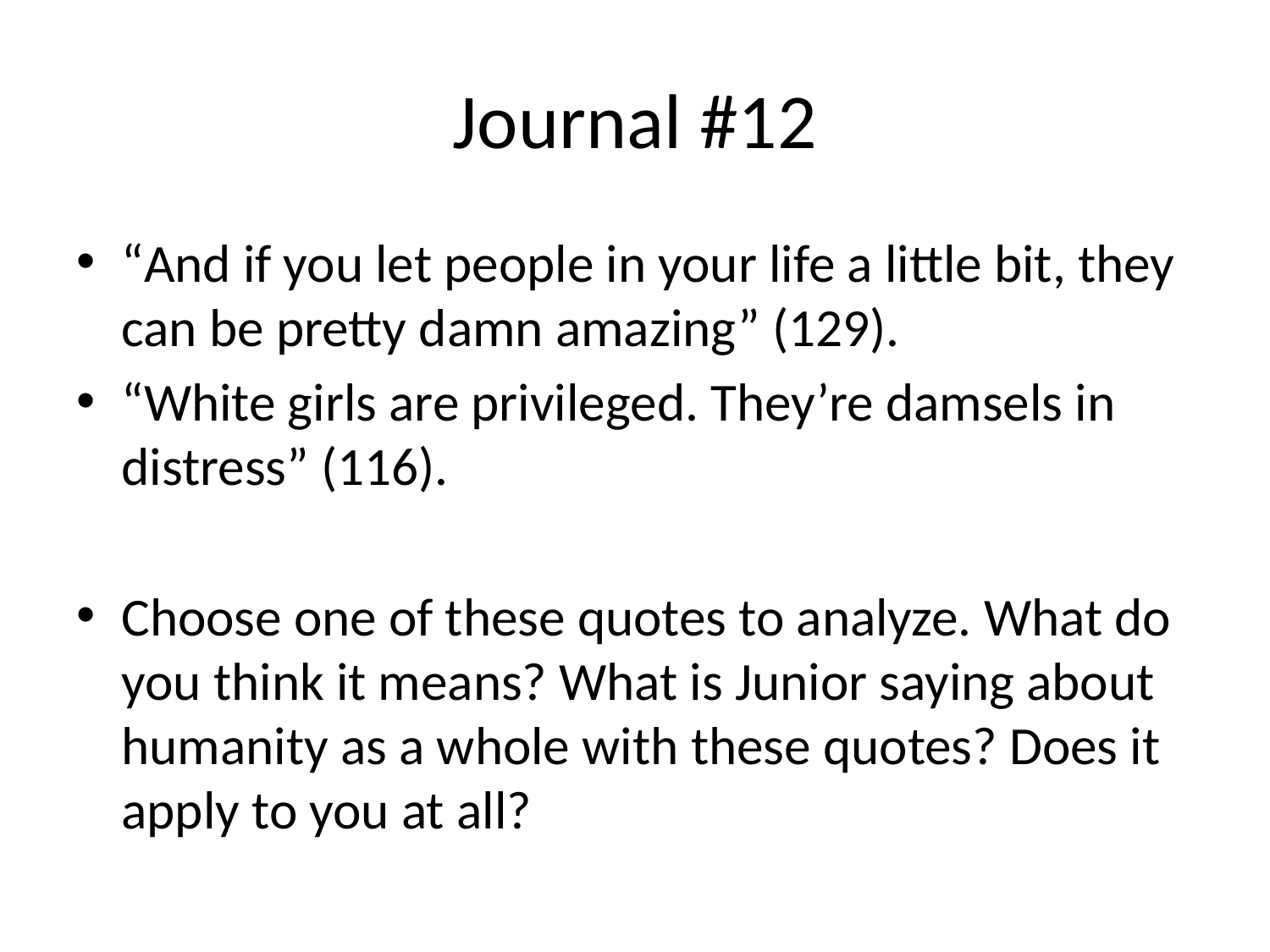

# Journal #12
“And if you let people in your life a little bit, they can be pretty damn amazing” (129).
“White girls are privileged. They’re damsels in distress” (116).

Choose one of these quotes to analyze. What do you think it means? What is Junior saying about humanity as a whole with these quotes? Does it apply to you at all?